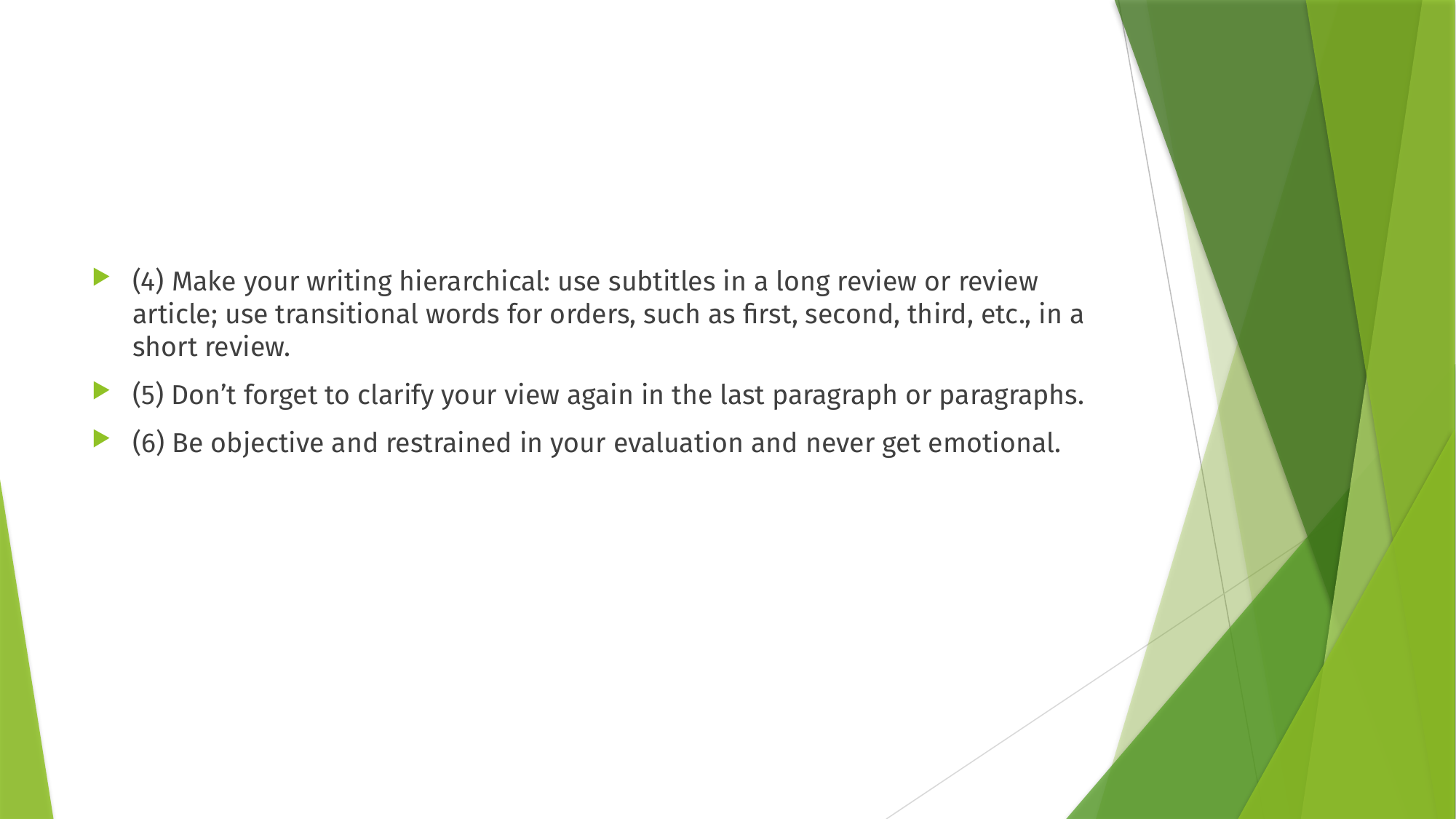

#
(4) Make your writing hierarchical: use subtitles in a long review or review article; use transitional words for orders, such as first, second, third, etc., in a short review.
(5) Don’t forget to clarify your view again in the last paragraph or paragraphs.
(6) Be objective and restrained in your evaluation and never get emotional.